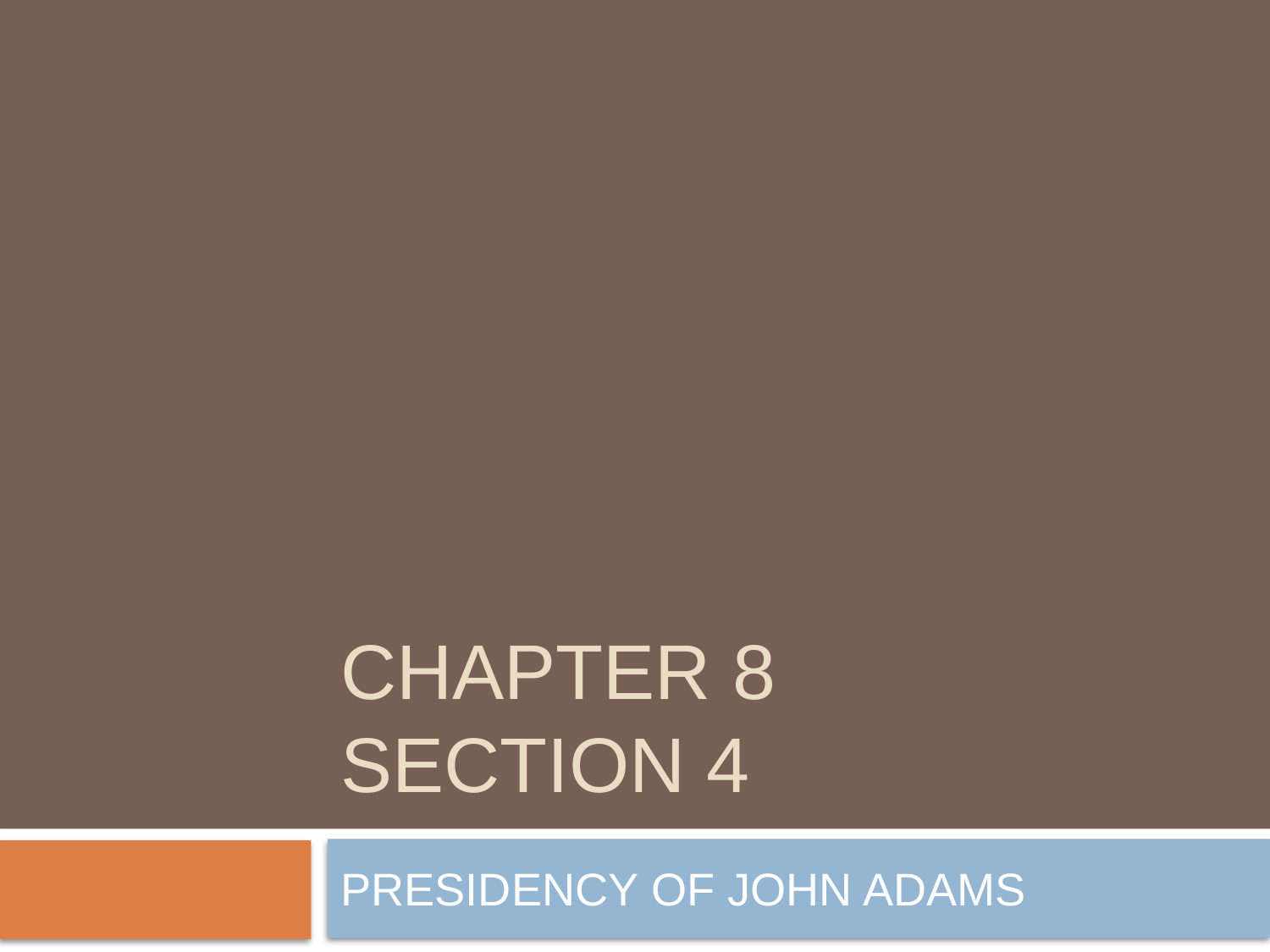

# Chapter 8 section 4
PRESIDENCY OF JOHN ADAMS